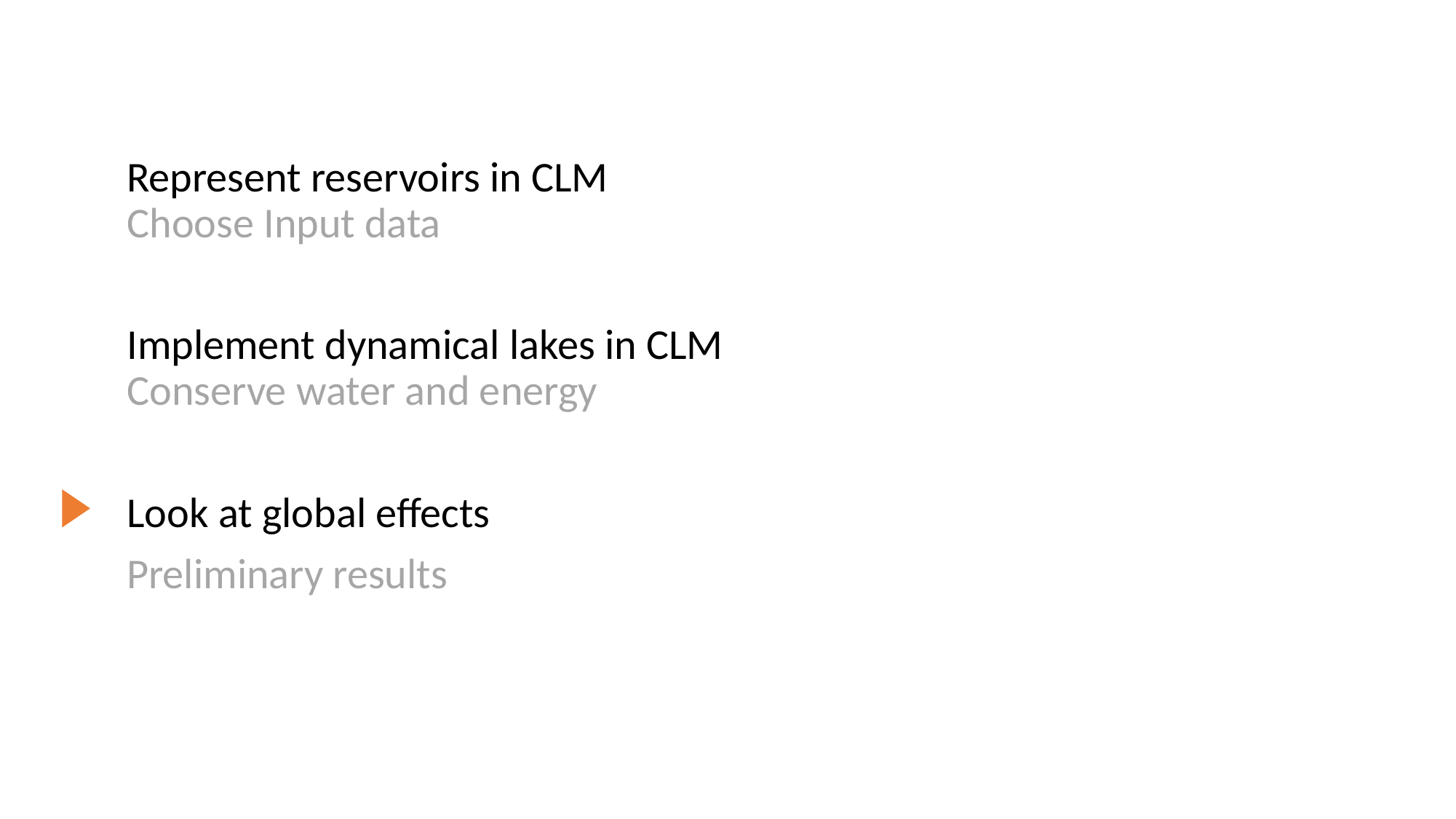

Represent reservoirs in CLM
Choose Input data

Implement dynamical lakes in CLM
Conserve water and energy

Look at global effects
Preliminary results